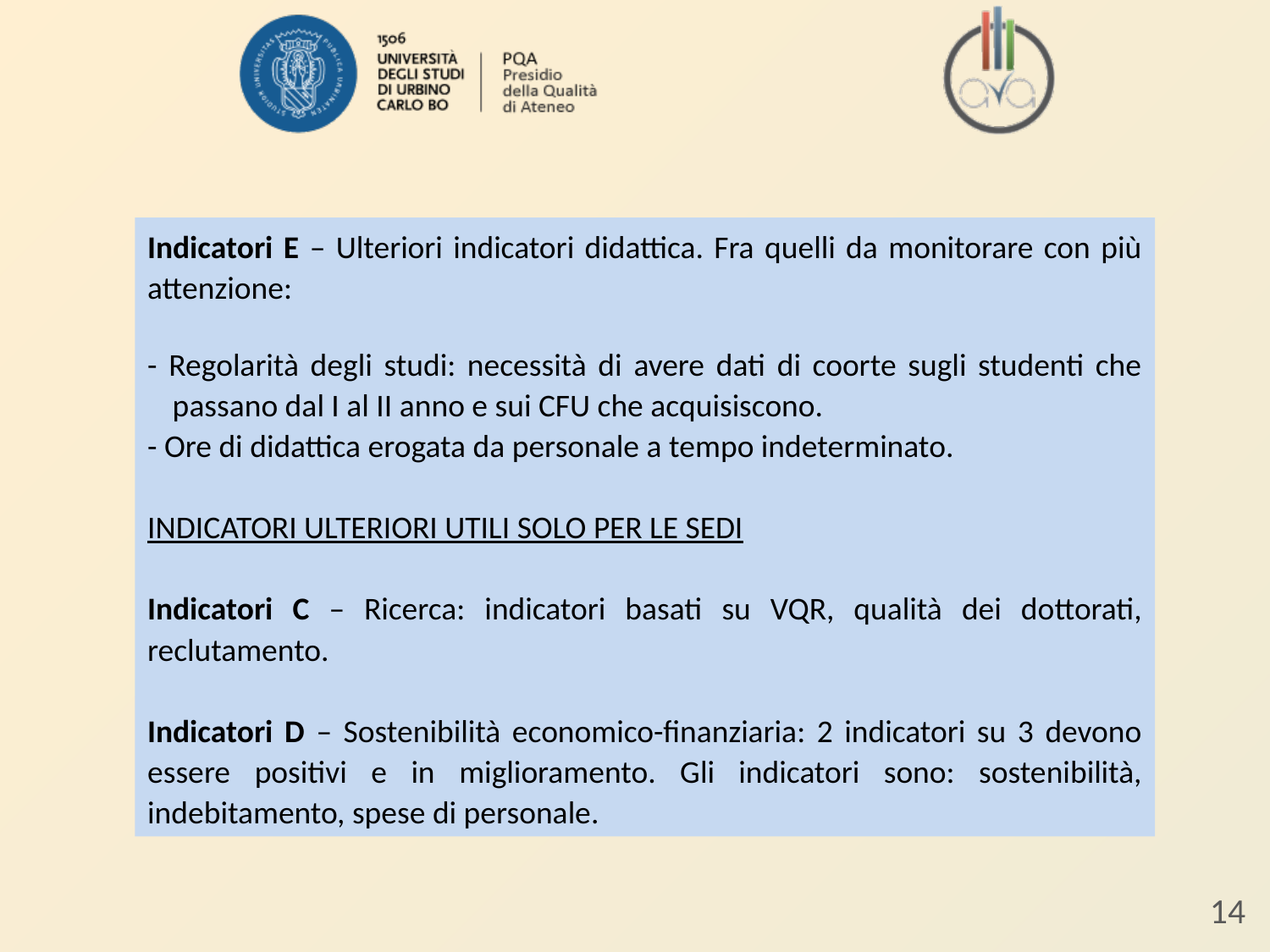

Indicatori E – Ulteriori indicatori didattica. Fra quelli da monitorare con più attenzione:

- Regolarità degli studi: necessità di avere dati di coorte sugli studenti che passano dal I al II anno e sui CFU che acquisiscono.
- Ore di didattica erogata da personale a tempo indeterminato.

INDICATORI ULTERIORI UTILI SOLO PER LE SEDI

Indicatori C – Ricerca: indicatori basati su VQR, qualità dei dottorati, reclutamento.

Indicatori D – Sostenibilità economico-finanziaria: 2 indicatori su 3 devono essere positivi e in miglioramento. Gli indicatori sono: sostenibilità, indebitamento, spese di personale.
14